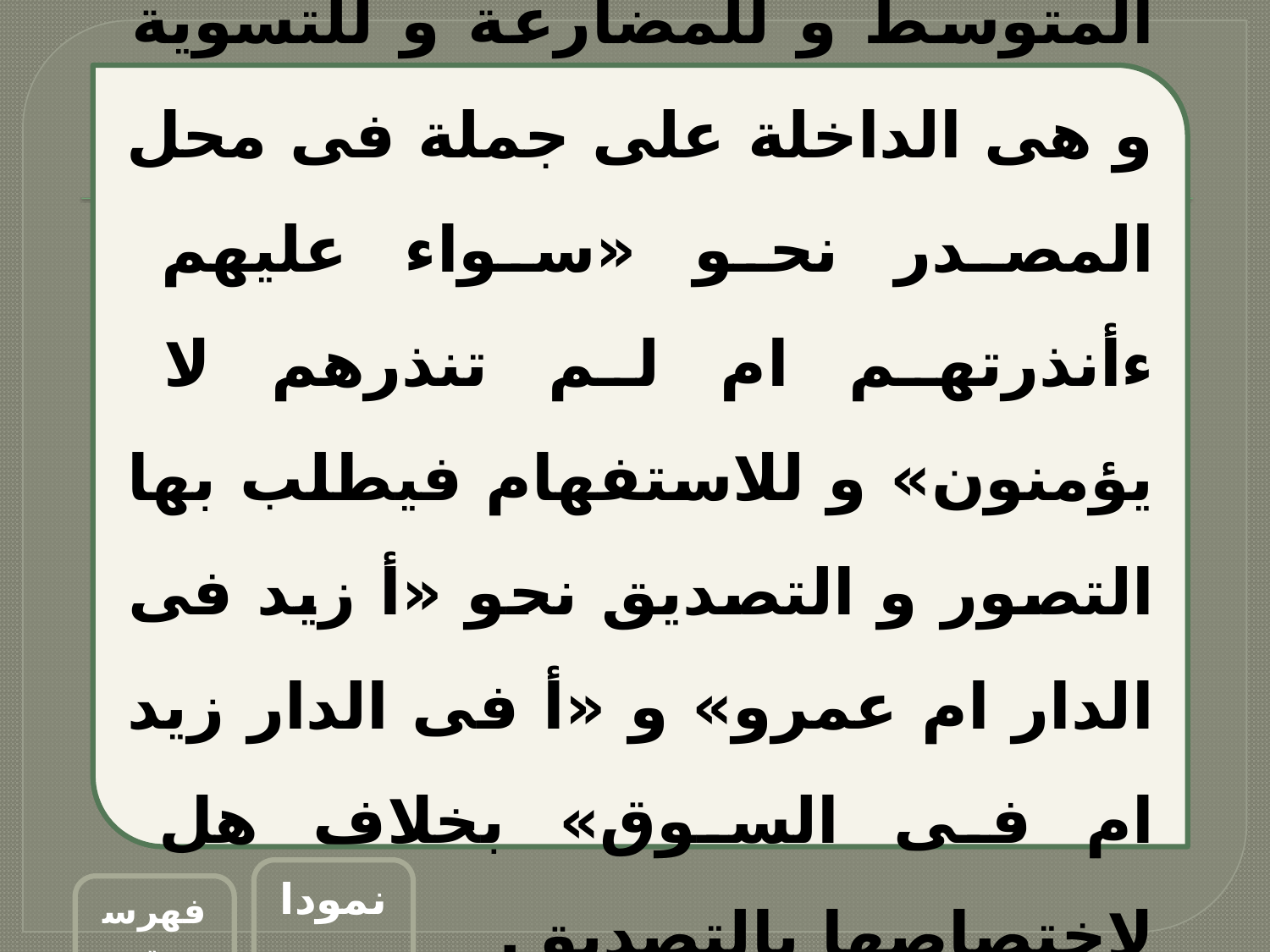

الهمزة: حرف ترد لنداء القريب و المتوسط و للمضارعة و للتسوية و هى الداخلة على جملة فى محل المصدر نحو «سواء عليهم ءأنذرتهم ام لم تنذرهم لا يؤمنون» و للاستفهام فيطلب بها التصور و التصديق نحو «أ زيد فى الدار ام عمرو» و «أ فى الدار زيد ام فى السوق» بخلاف هل لاختصاصها بالتصديق.

نمودار
فهرست